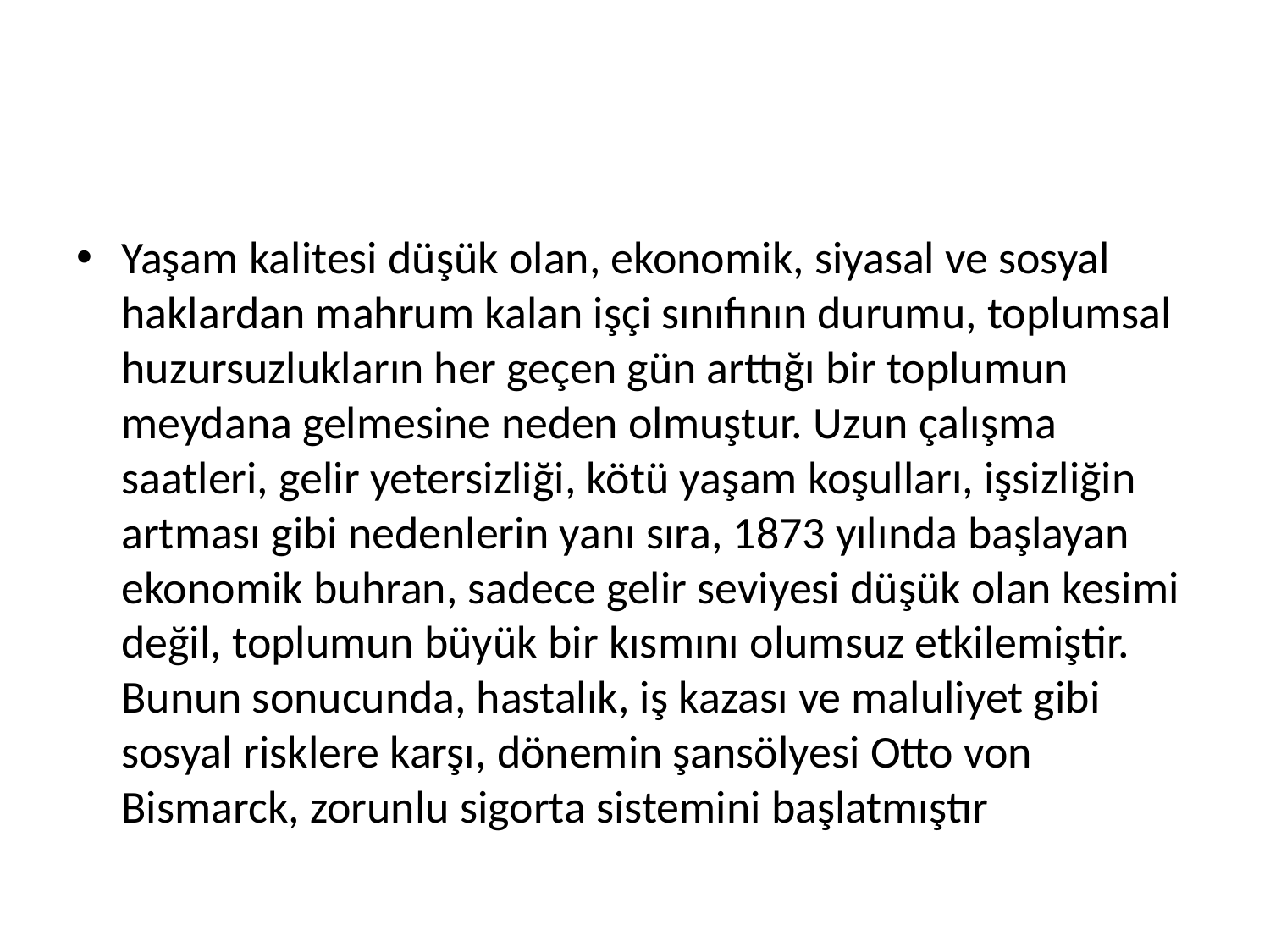

Yaşam kalitesi düşük olan, ekonomik, siyasal ve sosyal haklardan mahrum kalan işçi sınıfının durumu, toplumsal huzursuzlukların her geçen gün arttığı bir toplumun meydana gelmesine neden olmuştur. Uzun çalışma saatleri, gelir yetersizliği, kötü yaşam koşulları, işsizliğin artması gibi nedenlerin yanı sıra, 1873 yılında başlayan ekonomik buhran, sadece gelir seviyesi düşük olan kesimi değil, toplumun büyük bir kısmını olumsuz etkilemiştir. Bunun sonucunda, hastalık, iş kazası ve maluliyet gibi sosyal risklere karşı, dönemin şansölyesi Otto von Bismarck, zorunlu sigorta sistemini başlatmıştır